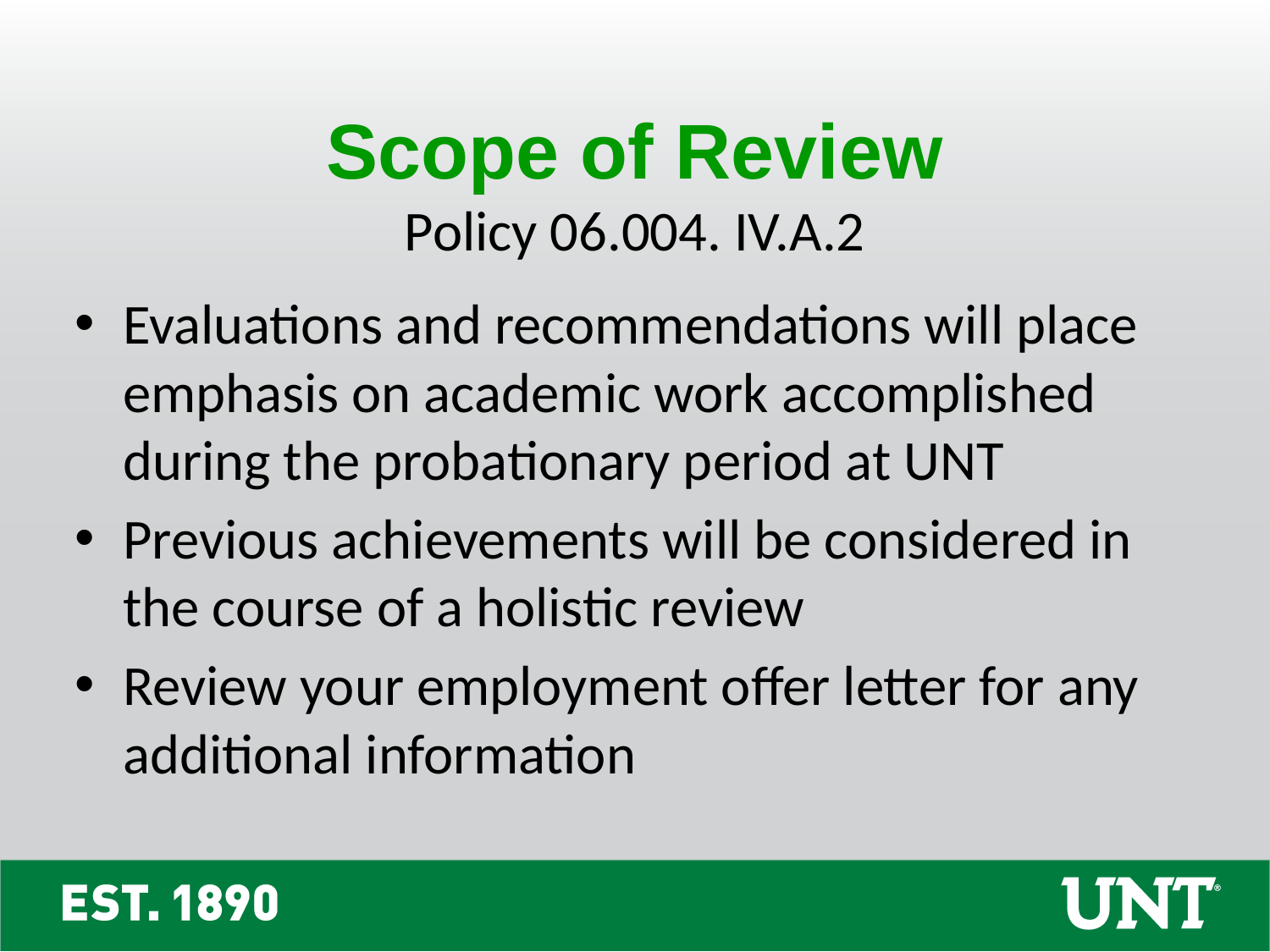

Scope of Review
Policy 06.004. IV.A.2

Evaluations and recommendations will place emphasis on academic work accomplished during the probationary period at UNT
Previous achievements will be considered in the course of a holistic review
Review your employment offer letter for any additional information